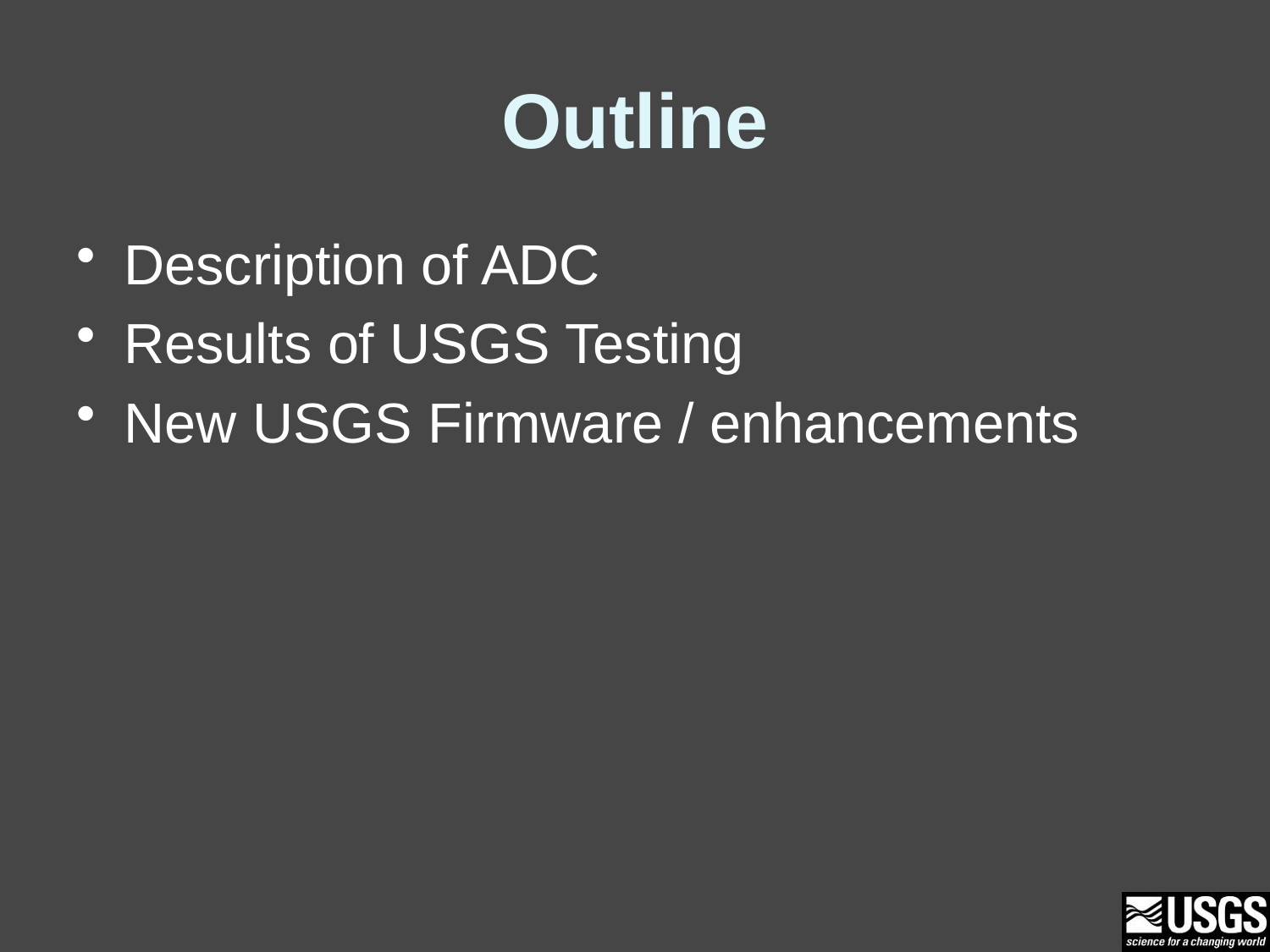

# Outline
Description of ADC
Results of USGS Testing
New USGS Firmware / enhancements